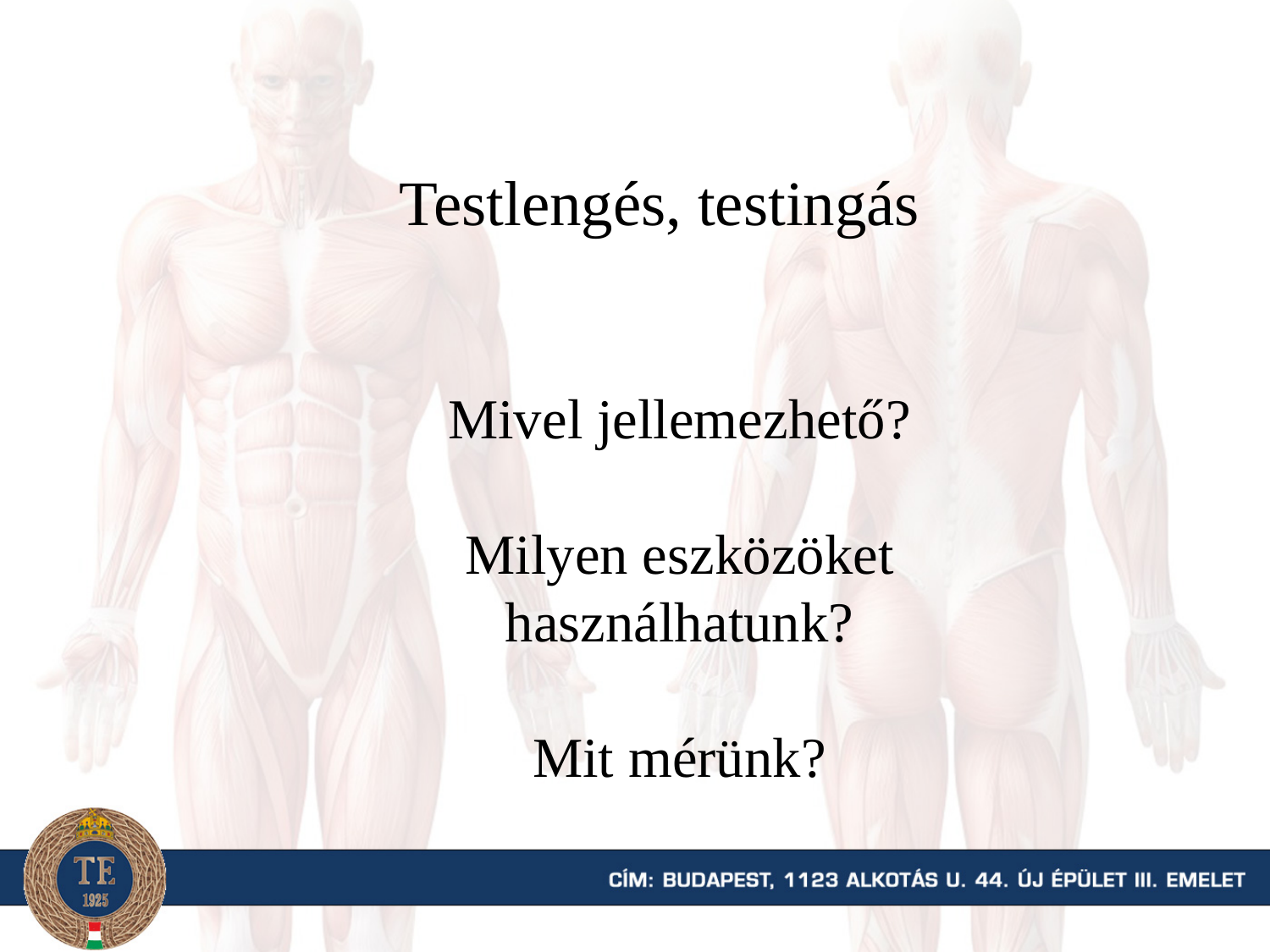

Testlengés, testingás
Mivel jellemezhető?

Milyen eszközöket használhatunk?

Mit mérünk?